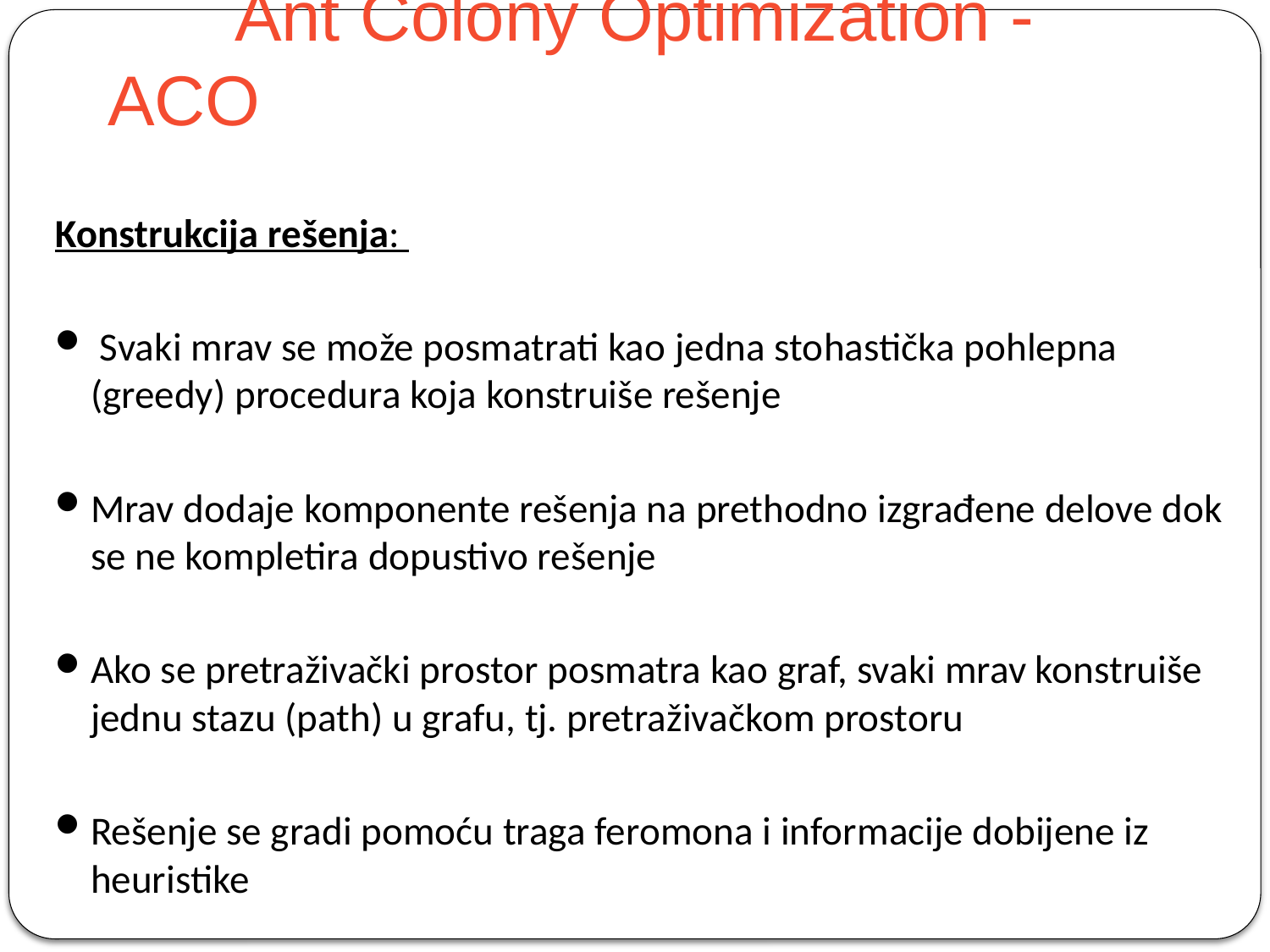

# Ant Colony Optimization - ACO
Konstrukcija rešenja:

 Svaki mrav se može posmatrati kao jedna stohastička pohlepna (greedy) procedura koja konstruiše rešenje

Mrav dodaje komponente rešenja na prethodno izgrađene delove dok se ne kompletira dopustivo rešenje

Ako se pretraživački prostor posmatra kao graf, svaki mrav konstruiše jednu stazu (path) u grafu, tj. pretraživačkom prostoru

Rešenje se gradi pomoću traga feromona i informacije dobijene iz heuristike